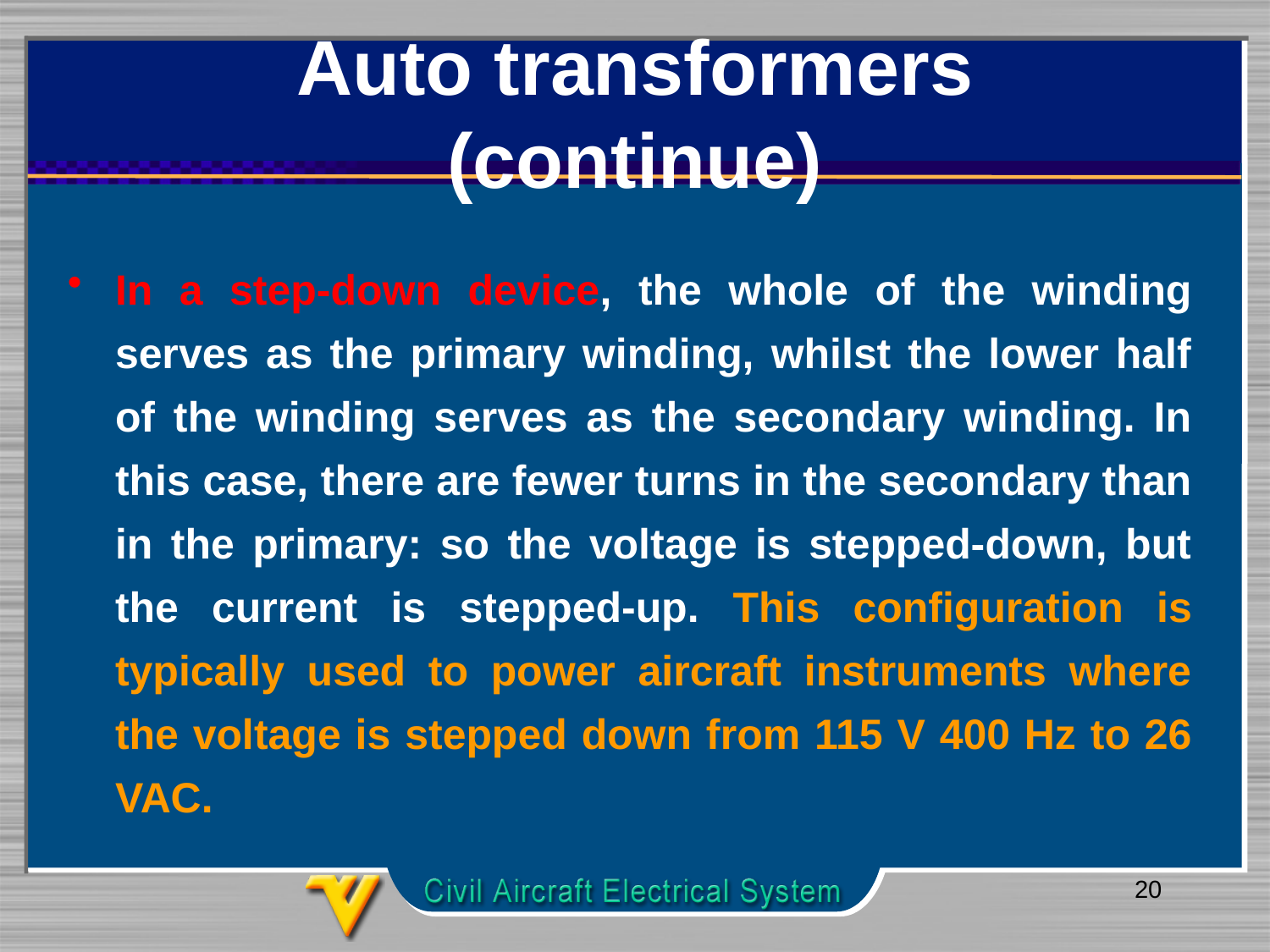

# Auto transformers (continue)
In a step-down device, the whole of the winding serves as the primary winding, whilst the lower half of the winding serves as the secondary winding. In this case, there are fewer turns in the secondary than in the primary: so the voltage is stepped-down, but the current is stepped-up. This configuration is typically used to power aircraft instruments where the voltage is stepped down from 115 V 400 Hz to 26 VAC.
20